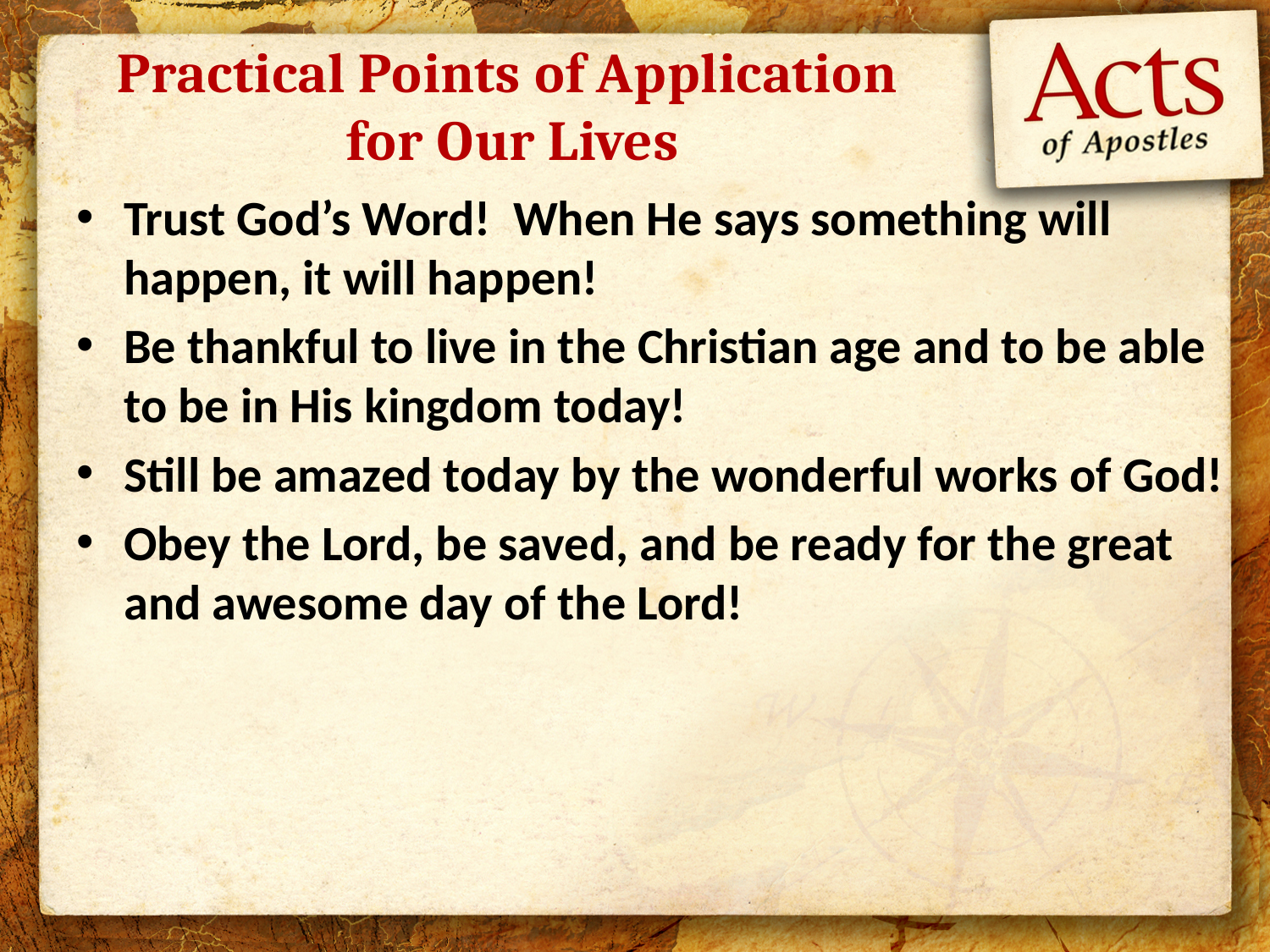

# Practical Points of Application for Our Lives
Trust God’s Word!  When He says something will happen, it will happen!
Be thankful to live in the Christian age and to be able to be in His kingdom today!
Still be amazed today by the wonderful works of God!
Obey the Lord, be saved, and be ready for the great and awesome day of the Lord!